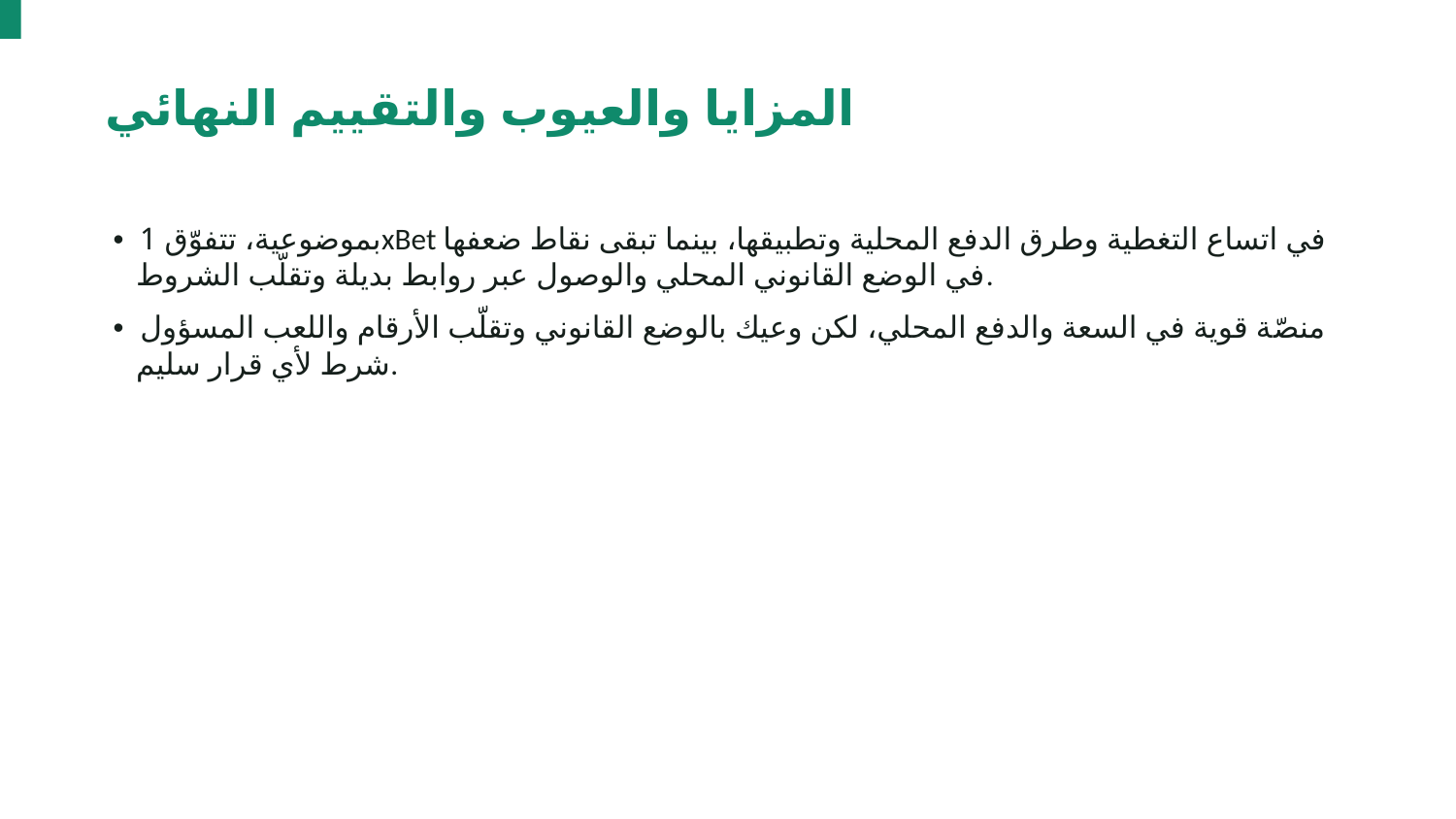

المزايا والعيوب والتقييم النهائي
•  بموضوعية، تتفوّق 1xBet في اتساع التغطية وطرق الدفع المحلية وتطبيقها، بينما تبقى نقاط ضعفها في الوضع القانوني المحلي والوصول عبر روابط بديلة وتقلّب الشروط.
•  منصّة قوية في السعة والدفع المحلي، لكن وعيك بالوضع القانوني وتقلّب الأرقام واللعب المسؤول شرط لأي قرار سليم.